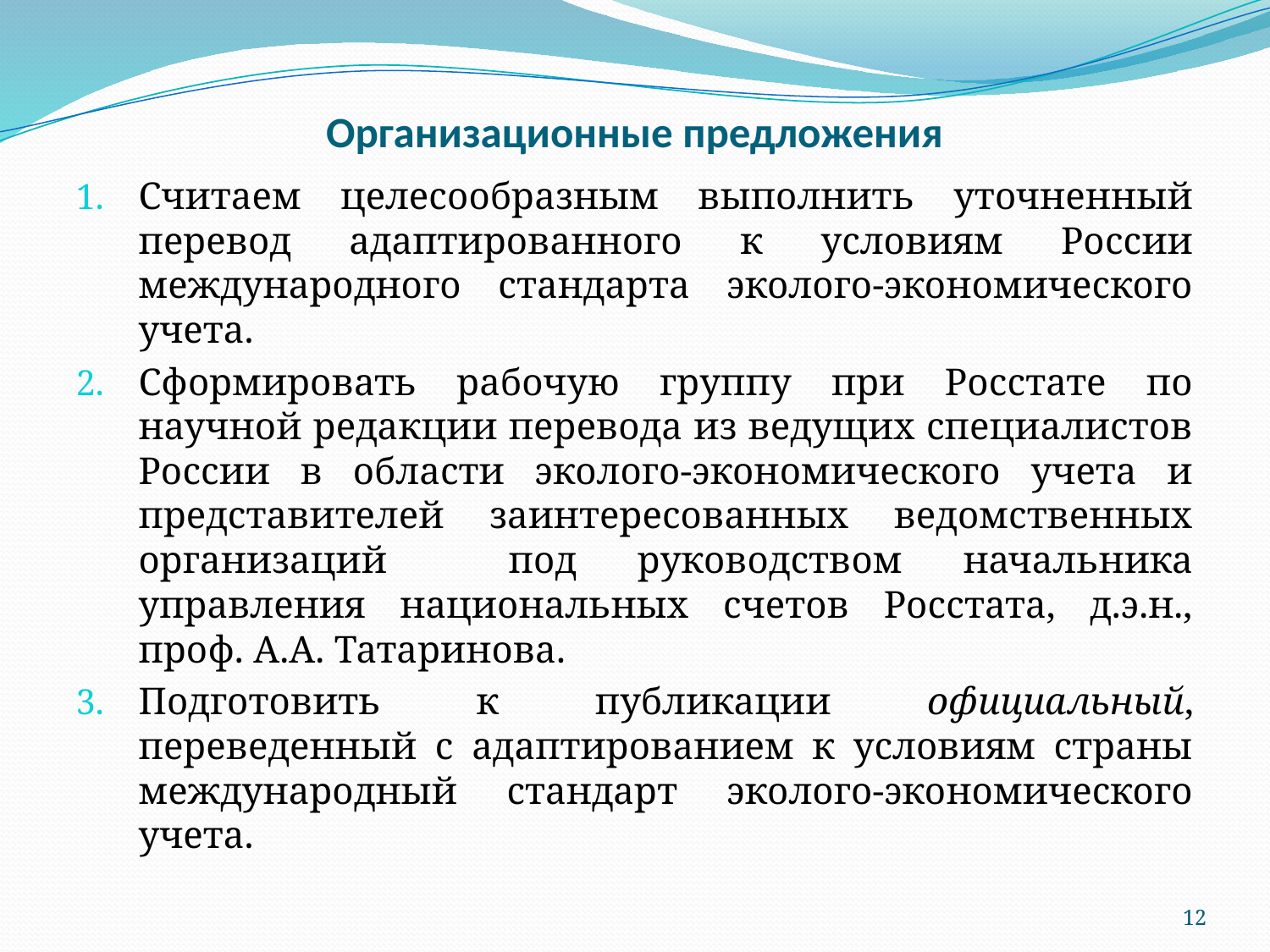

# Организационные предложения
Считаем целесообразным выполнить уточненный перевод адаптированного к условиям России международного стандарта эколого-экономического учета.
Сформировать рабочую группу при Росстате по научной редакции перевода из ведущих специалистов России в области эколого-экономического учета и представителей заинтересованных ведомственных организаций  под руководством начальника управления национальных счетов Росстата, д.э.н., проф. А.А. Татаринова.
Подготовить к публикации официальный, переведенный с адаптированием к условиям страны международный стандарт эколого-экономического учета.
12